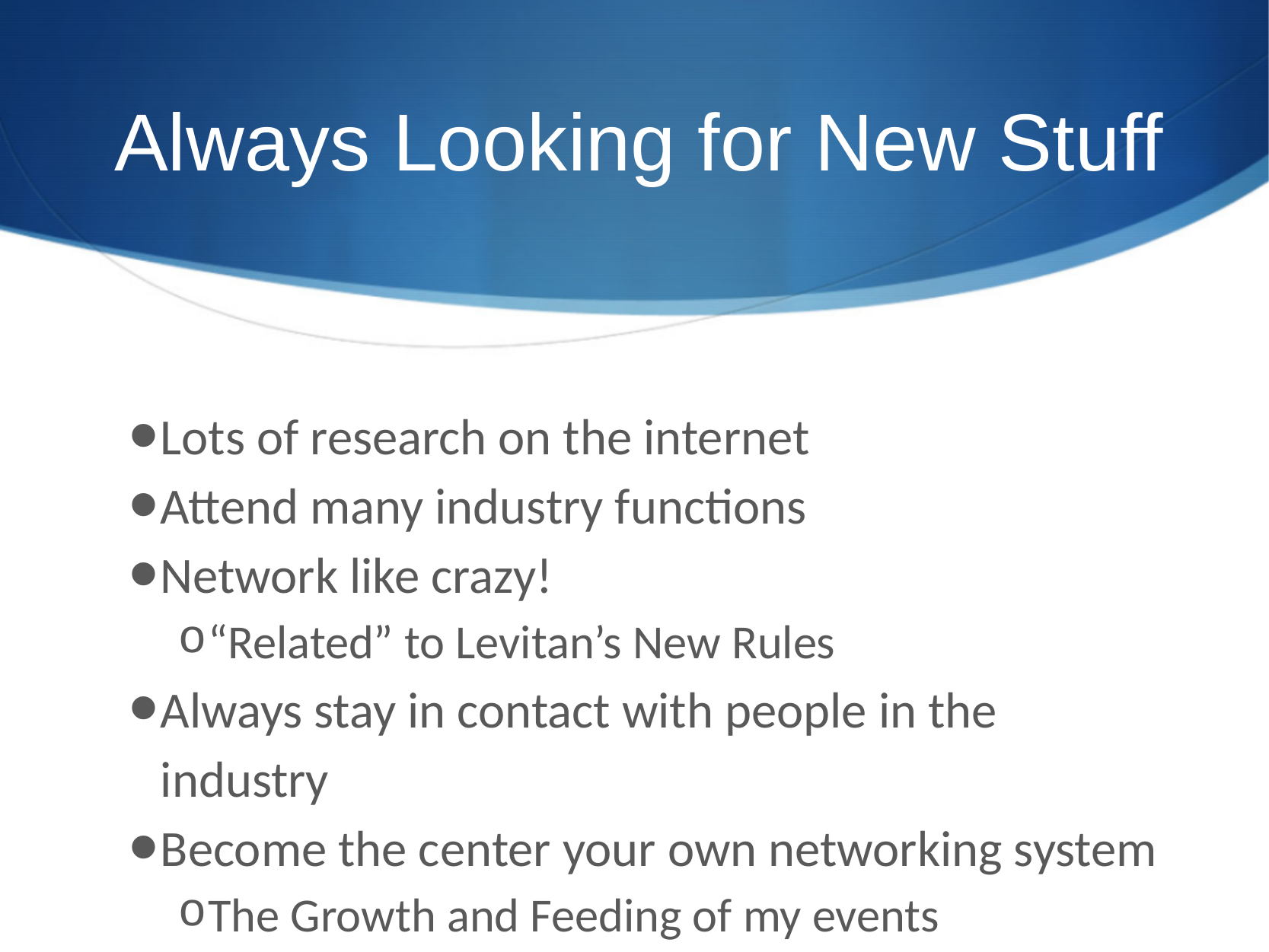

# Always Looking for New Stuff
Lots of research on the internet
Attend many industry functions
Network like crazy!
“Related” to Levitan’s New Rules
Always stay in contact with people in the industry
Become the center your own networking system
The Growth and Feeding of my events